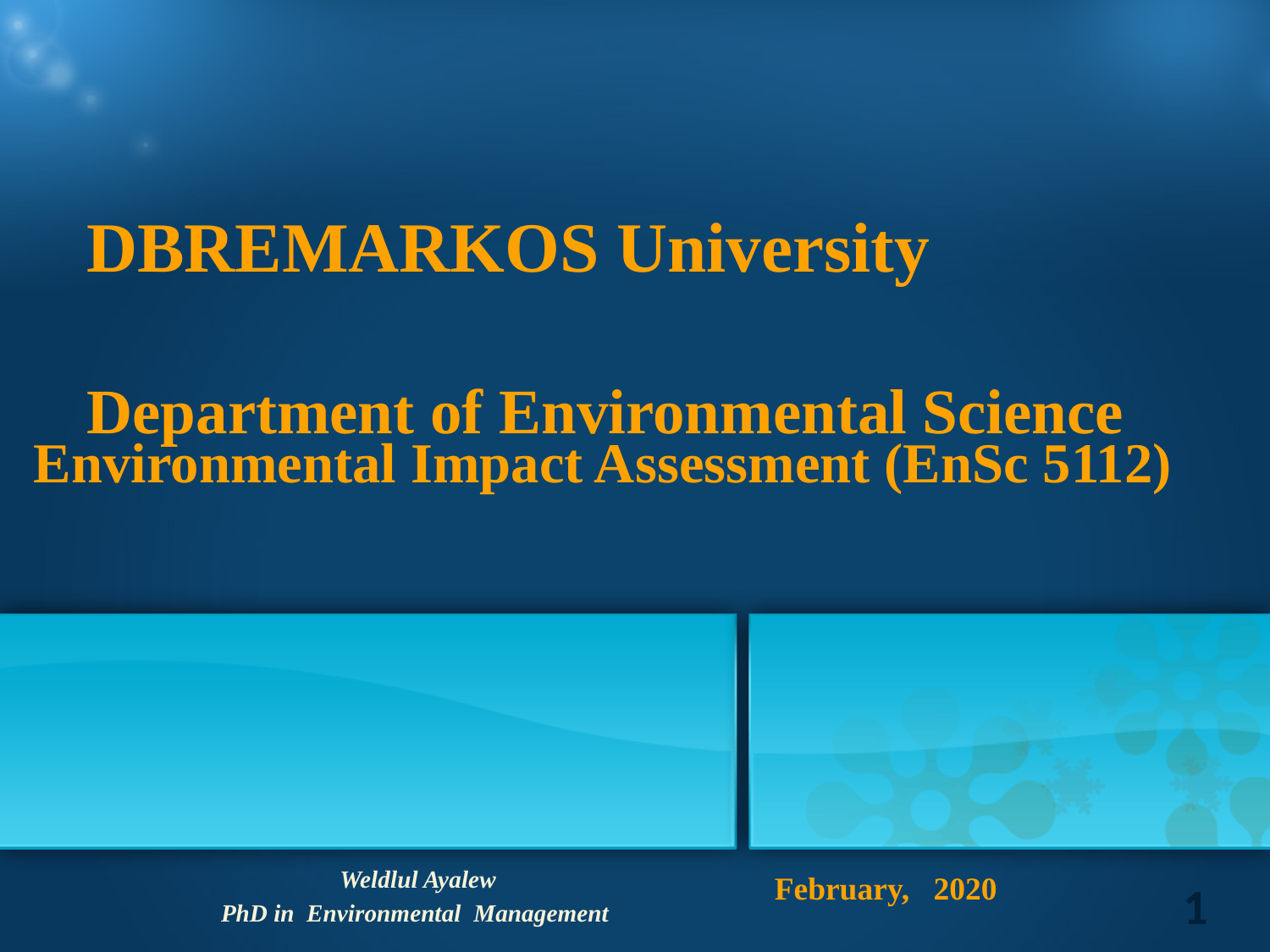

# DBREMARKOS University Department of Environmental Science

Environmental Impact Assessment (EnSc 5112)
Weldlul Ayalew
PhD in  Environmental  Management
1
February,   2020